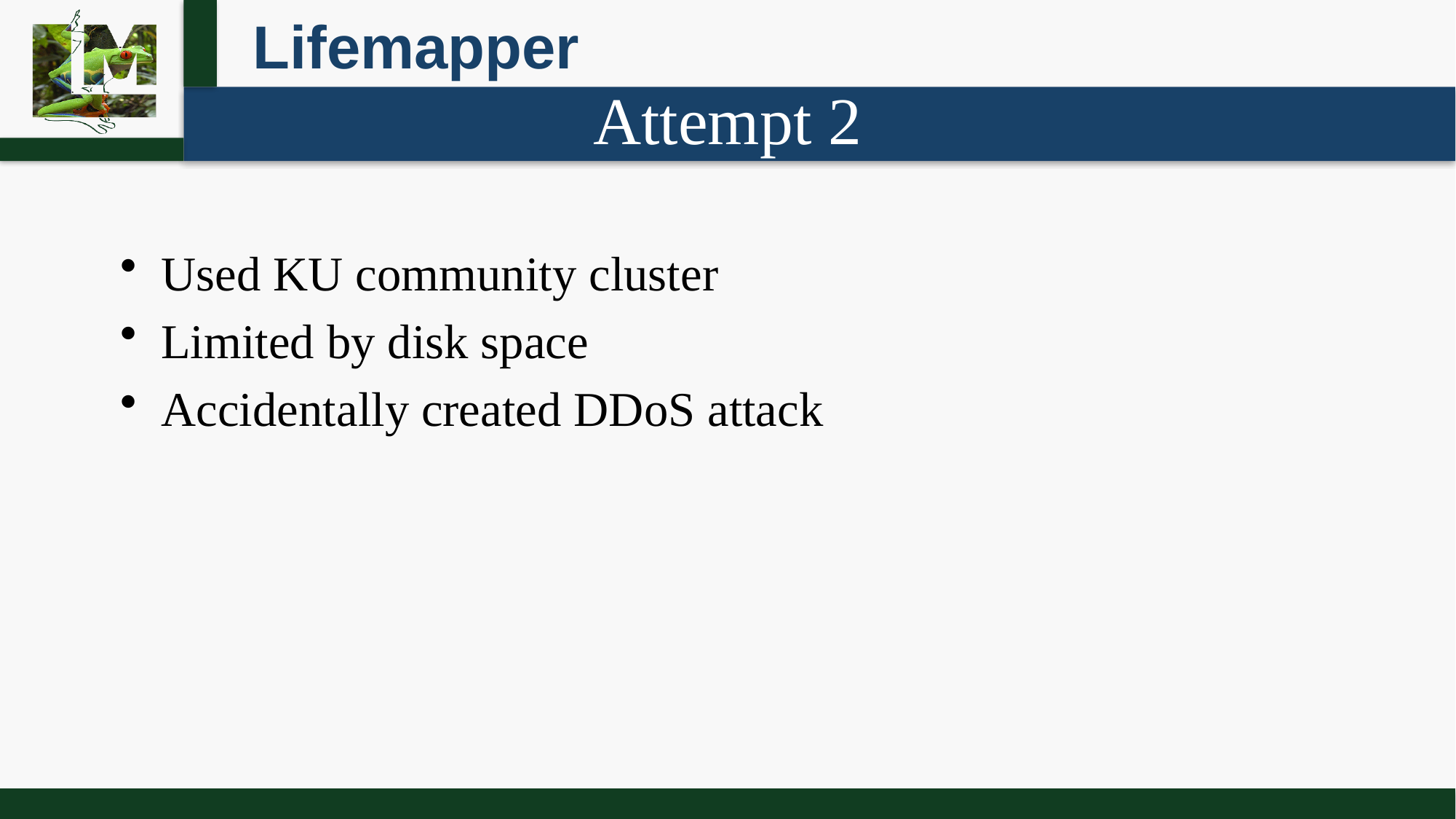

# Attempt 2
Used KU community cluster
Limited by disk space
Accidentally created DDoS attack